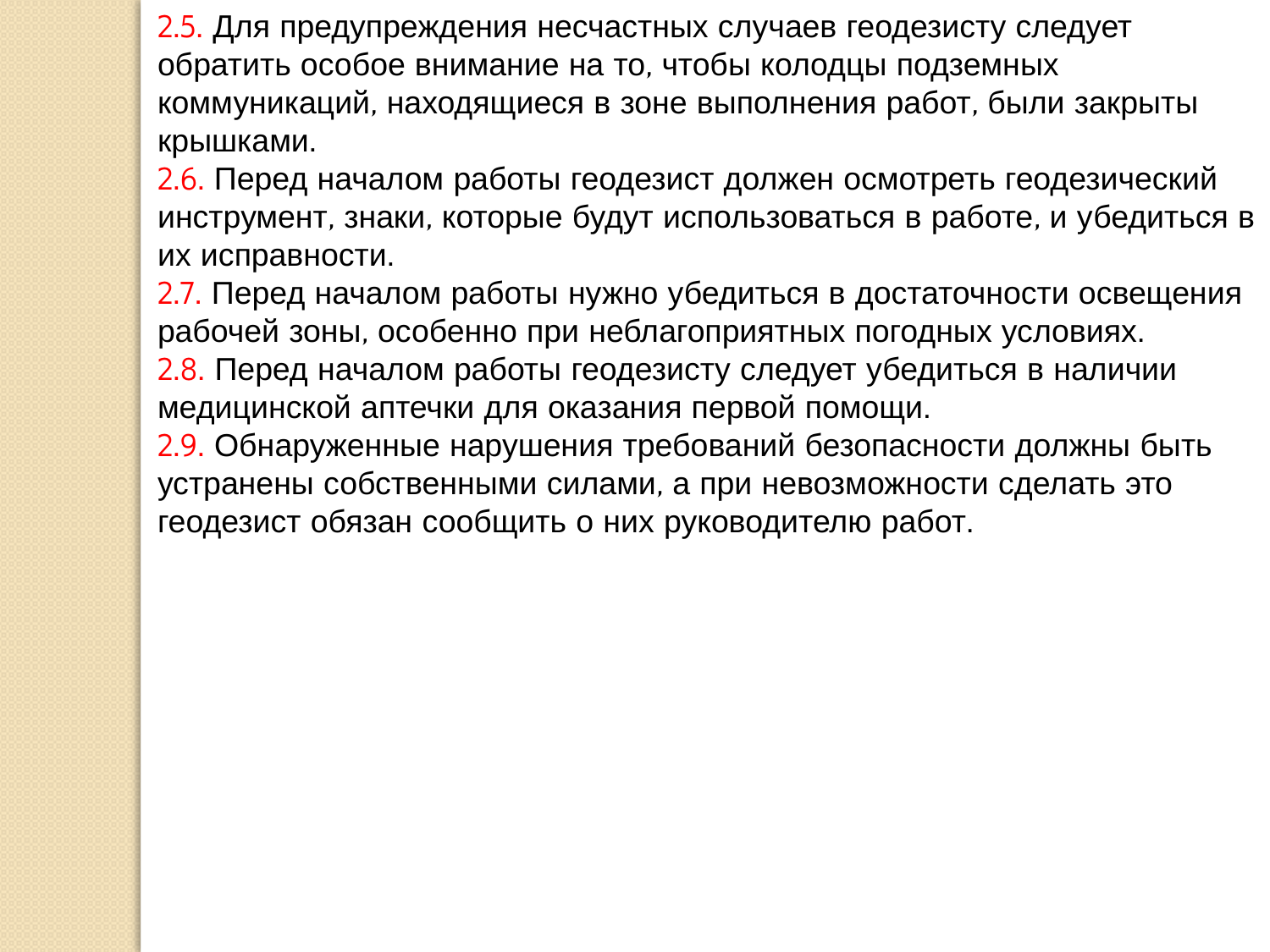

2.5. Для предупреждения несчастных случаев геодезисту следует обратить особое внимание на то, чтобы колодцы подземных коммуникаций, находящиеся в зоне выполнения работ, были закрыты крышками.
2.6. Перед началом работы геодезист должен осмотреть геодезический инструмент, знаки, которые будут использоваться в работе, и убедиться в их исправности.
2.7. Перед началом работы нужно убедиться в достаточности освещения рабочей зоны, особенно при неблагоприятных погодных условиях.
2.8. Перед началом работы геодезисту следует убедиться в наличии медицинской аптечки для оказания первой помощи.
2.9. Обнаруженные нарушения требований безопасности должны быть устранены собственными силами, а при невозможности сделать это геодезист обязан сообщить о них руководителю работ.